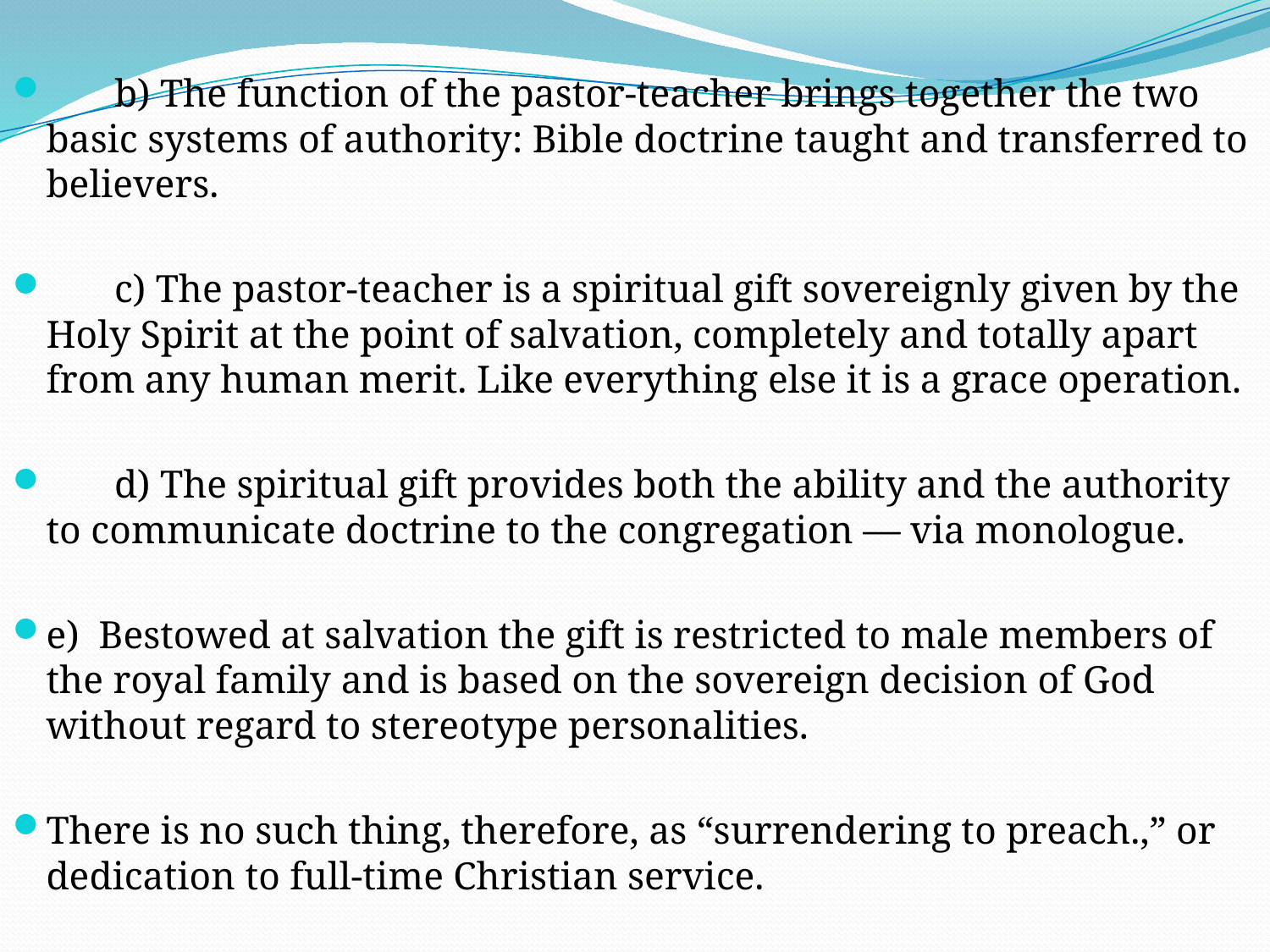

b) The function of the pastor-teacher brings together the two basic systems of authority: Bible doctrine taught and transferred to believers.

       c) The pastor-teacher is a spiritual gift sovereignly given by the Holy Spirit at the point of salvation, completely and totally apart from any human merit. Like everything else it is a grace operation.

       d) The spiritual gift provides both the ability and the authority to communicate doctrine to the congregation — via monologue.

	e)  Bestowed at salvation the gift is restricted to male members of the royal family and is based on the sovereign decision of God without regard to stereotype personalities.

There is no such thing, therefore, as “surrendering to preach.,” or dedication to full-time Christian service.